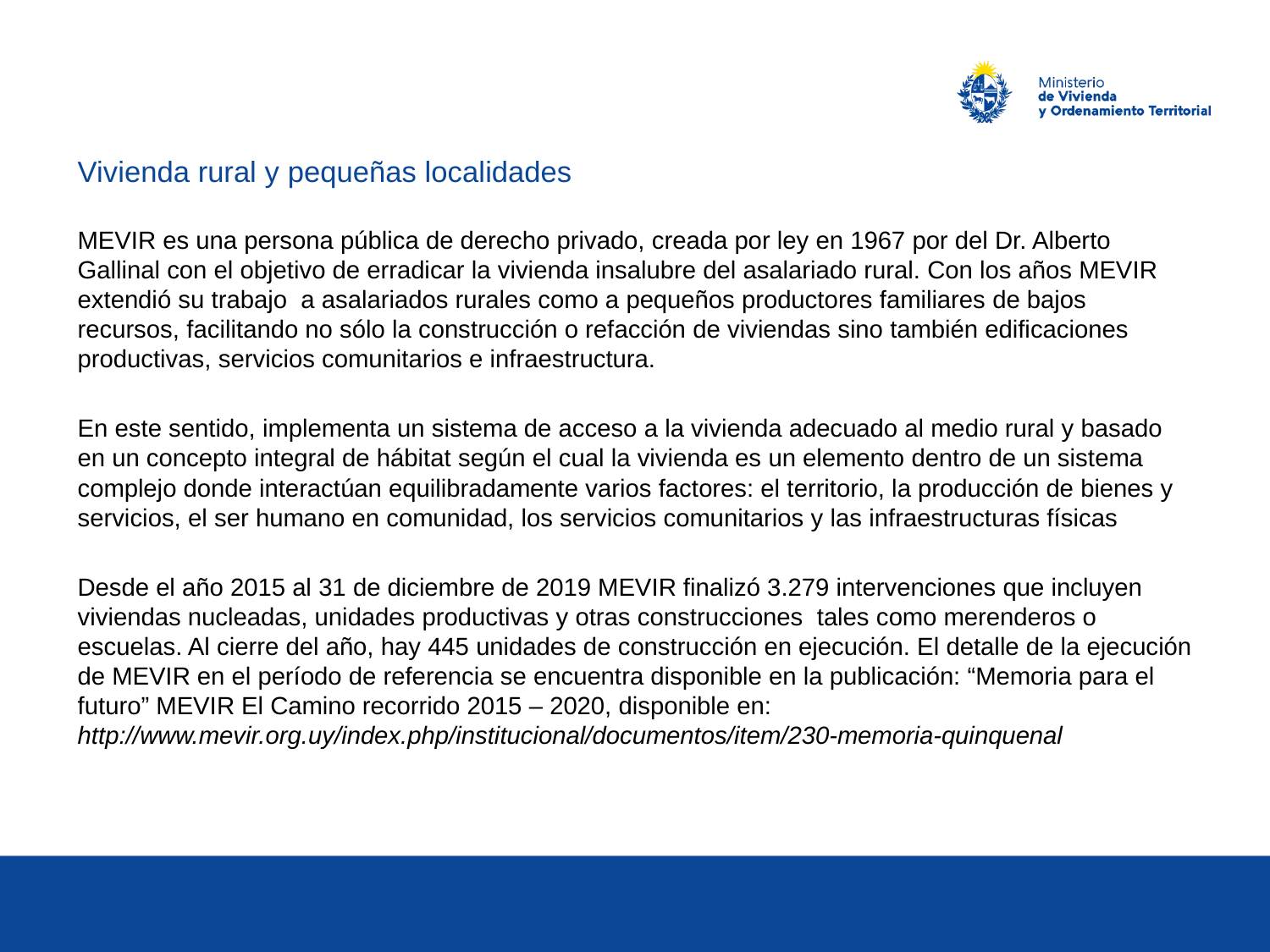

Vivienda rural y pequeñas localidades

MEVIR es una persona pública de derecho privado, creada por ley en 1967 por del Dr. Alberto Gallinal con el objetivo de erradicar la vivienda insalubre del asalariado rural. Con los años MEVIR extendió su trabajo  a asalariados rurales como a pequeños productores familiares de bajos recursos, facilitando no sólo la construcción o refacción de viviendas sino también edificaciones productivas, servicios comunitarios e infraestructura.

En este sentido, implementa un sistema de acceso a la vivienda adecuado al medio rural y basado en un concepto integral de hábitat según el cual la vivienda es un elemento dentro de un sistema complejo donde interactúan equilibradamente varios factores: el territorio, la producción de bienes y servicios, el ser humano en comunidad, los servicios comunitarios y las infraestructuras físicas

Desde el año 2015 al 31 de diciembre de 2019 MEVIR finalizó 3.279 intervenciones que incluyen viviendas nucleadas, unidades productivas y otras construcciones  tales como merenderos o  escuelas. Al cierre del año, hay 445 unidades de construcción en ejecución. El detalle de la ejecución de MEVIR en el período de referencia se encuentra disponible en la publicación: “Memoria para el futuro” MEVIR El Camino recorrido 2015 – 2020, disponible en: http://www.mevir.org.uy/index.php/institucional/documentos/item/230-memoria-quinquenal